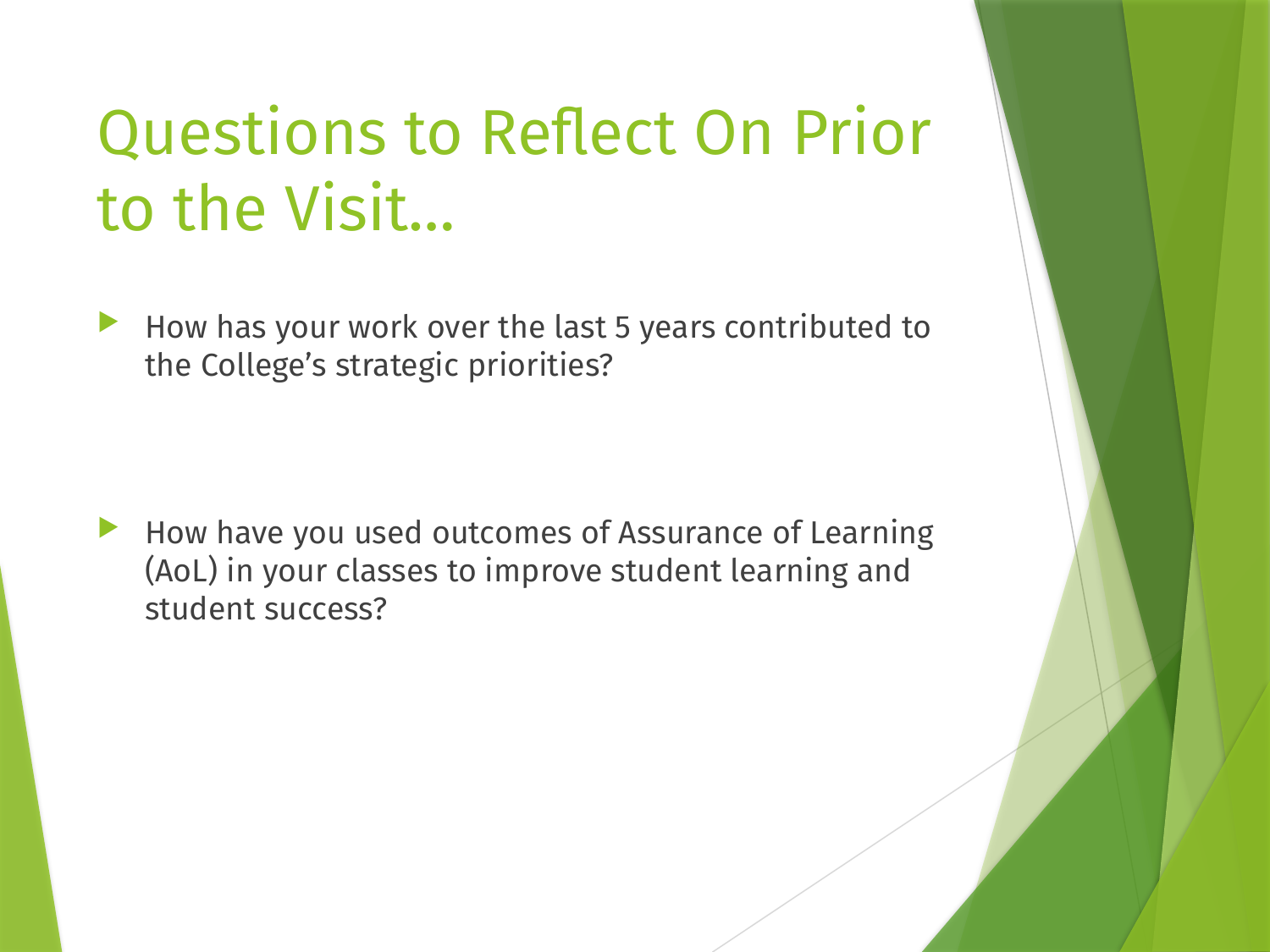

# Questions to Reflect On Prior to the Visit…
How has your work over the last 5 years contributed to the College’s strategic priorities?

How have you used outcomes of Assurance of Learning (AoL) in your classes to improve student learning and student success?